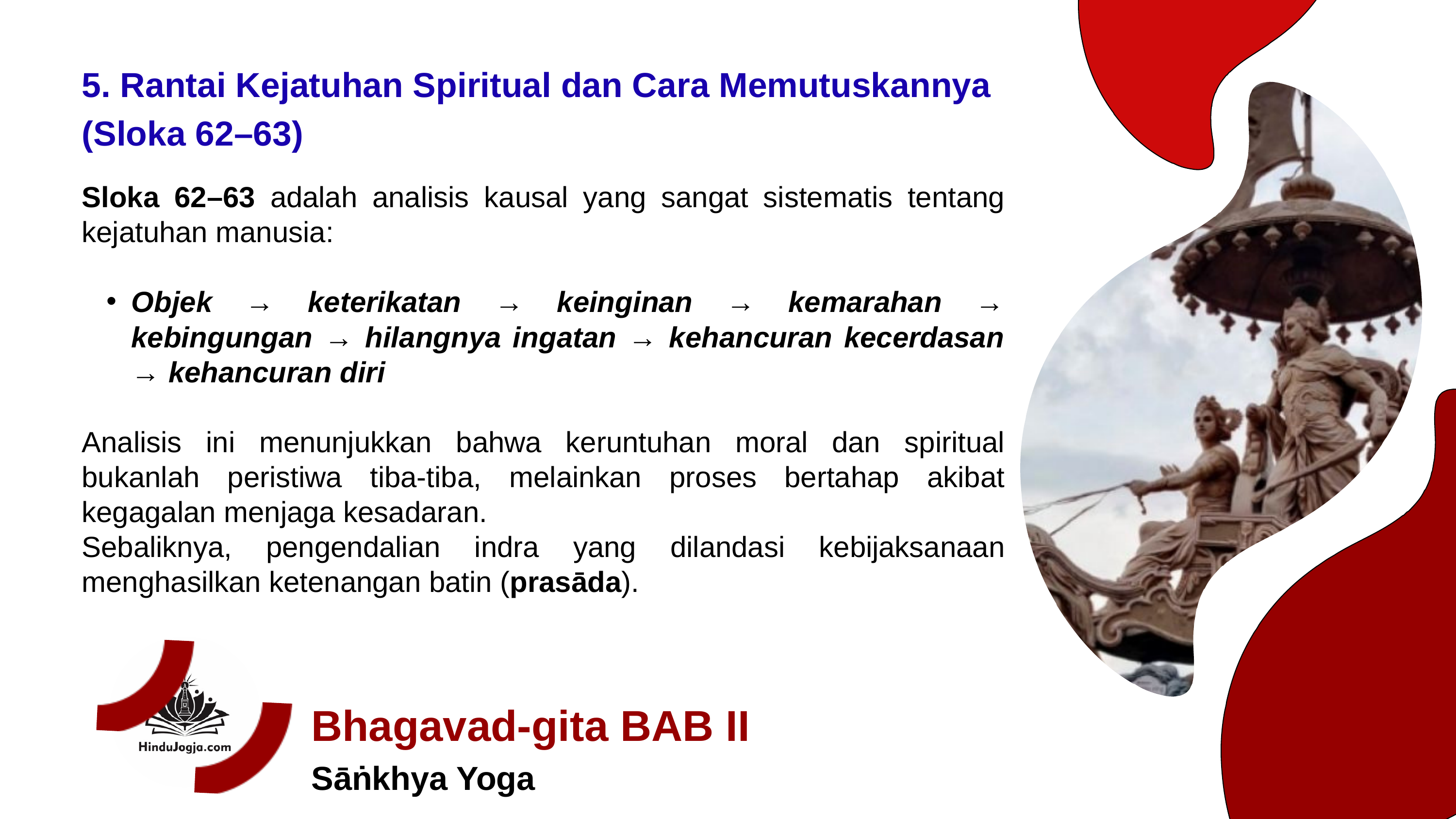

5. Rantai Kejatuhan Spiritual dan Cara Memutuskannya (Sloka 62–63)

Sloka 62–63 adalah analisis kausal yang sangat sistematis tentang kejatuhan manusia:

Objek → keterikatan → keinginan → kemarahan → kebingungan → hilangnya ingatan → kehancuran kecerdasan → kehancuran diri

Analisis ini menunjukkan bahwa keruntuhan moral dan spiritual bukanlah peristiwa tiba-tiba, melainkan proses bertahap akibat kegagalan menjaga kesadaran.
Sebaliknya, pengendalian indra yang dilandasi kebijaksanaan menghasilkan ketenangan batin (prasāda).

Bhagavad-gita BAB II

Sāṅkhya Yoga